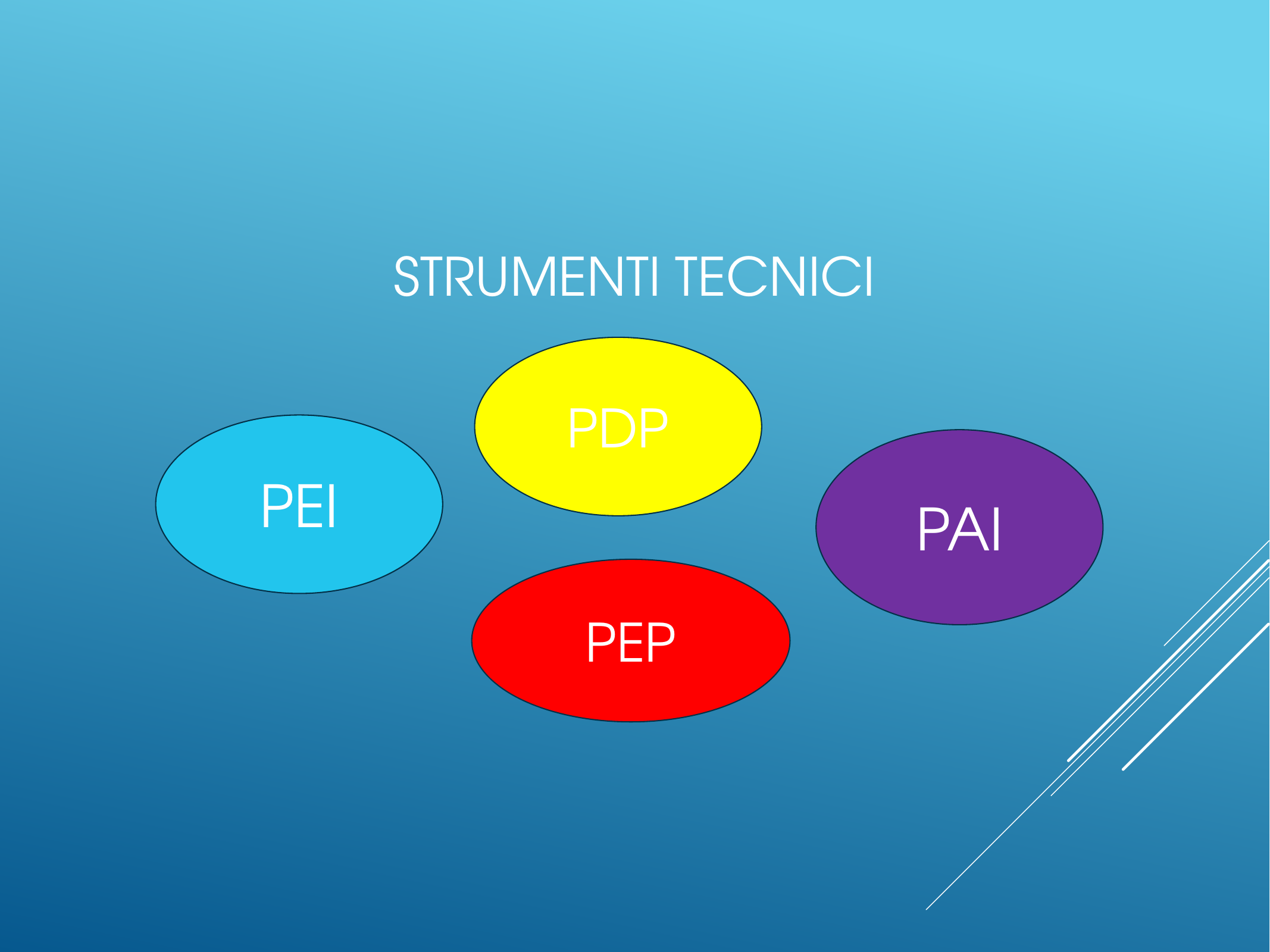

# Strumenti tecnici
PDP
PEI
PAI
PEP